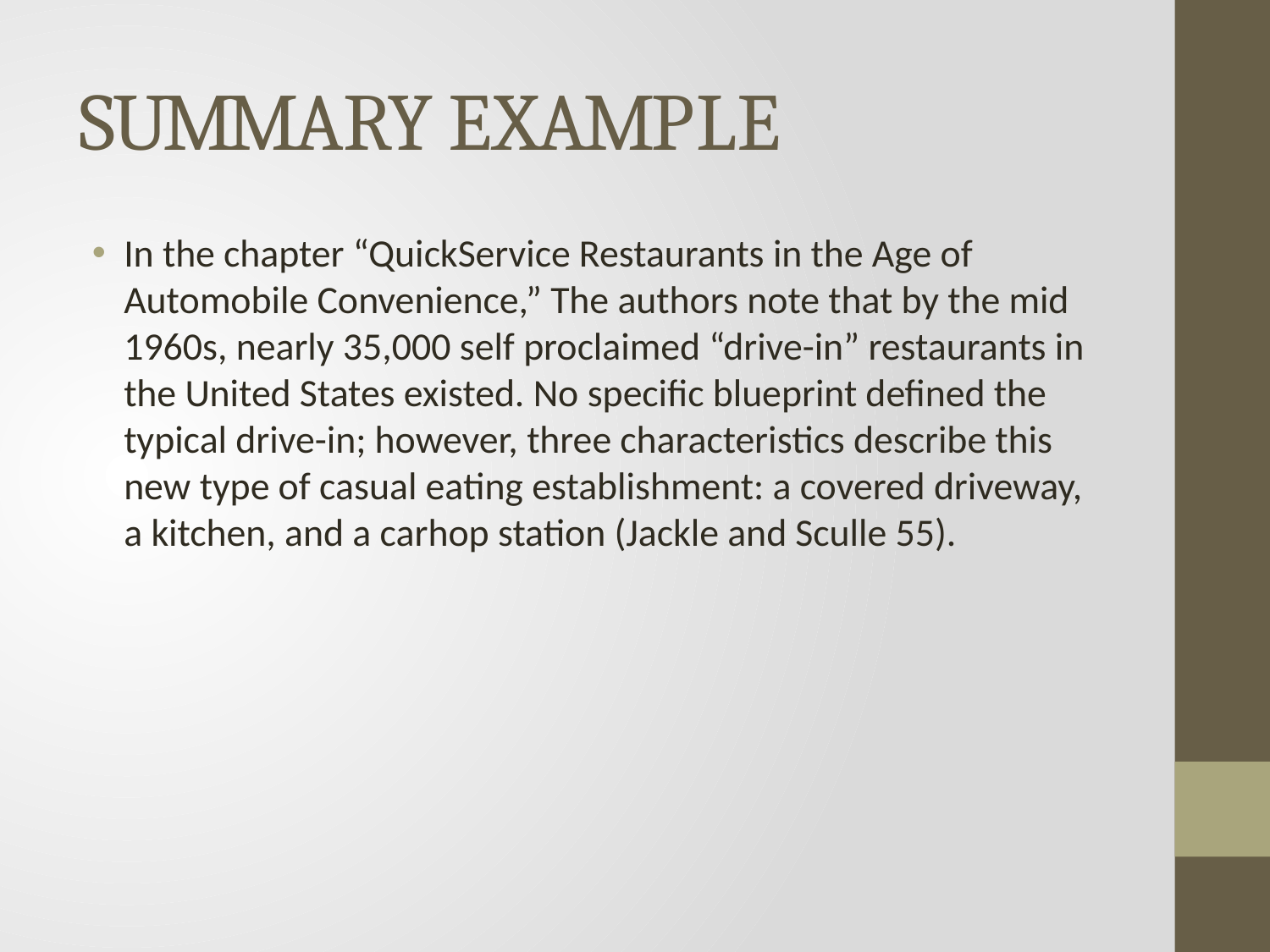

# SUMMARY EXAMPLE
In the chapter “QuickService Restaurants in the Age of Automobile Convenience,” The authors note that by the mid 1960s, nearly 35,000 self proclaimed “drive-in” restaurants in the United States existed. No specific blueprint defined the typical drive-in; however, three characteristics describe this new type of casual eating establishment: a covered driveway, a kitchen, and a carhop station (Jackle and Sculle 55).